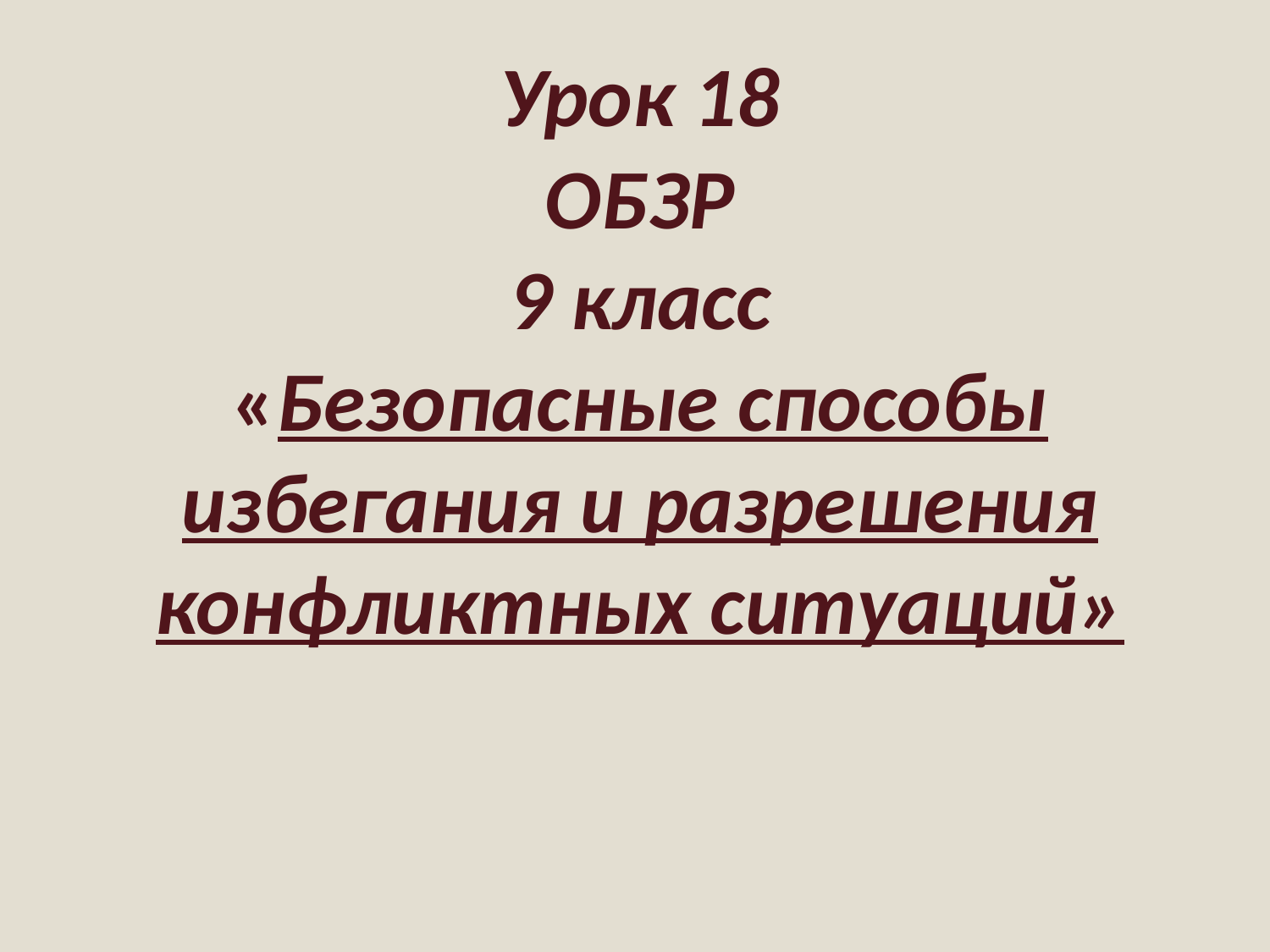

Урок 18
ОБЗР
9 класс
«Безопасные способы избегания и разрешения конфликтных ситуаций»